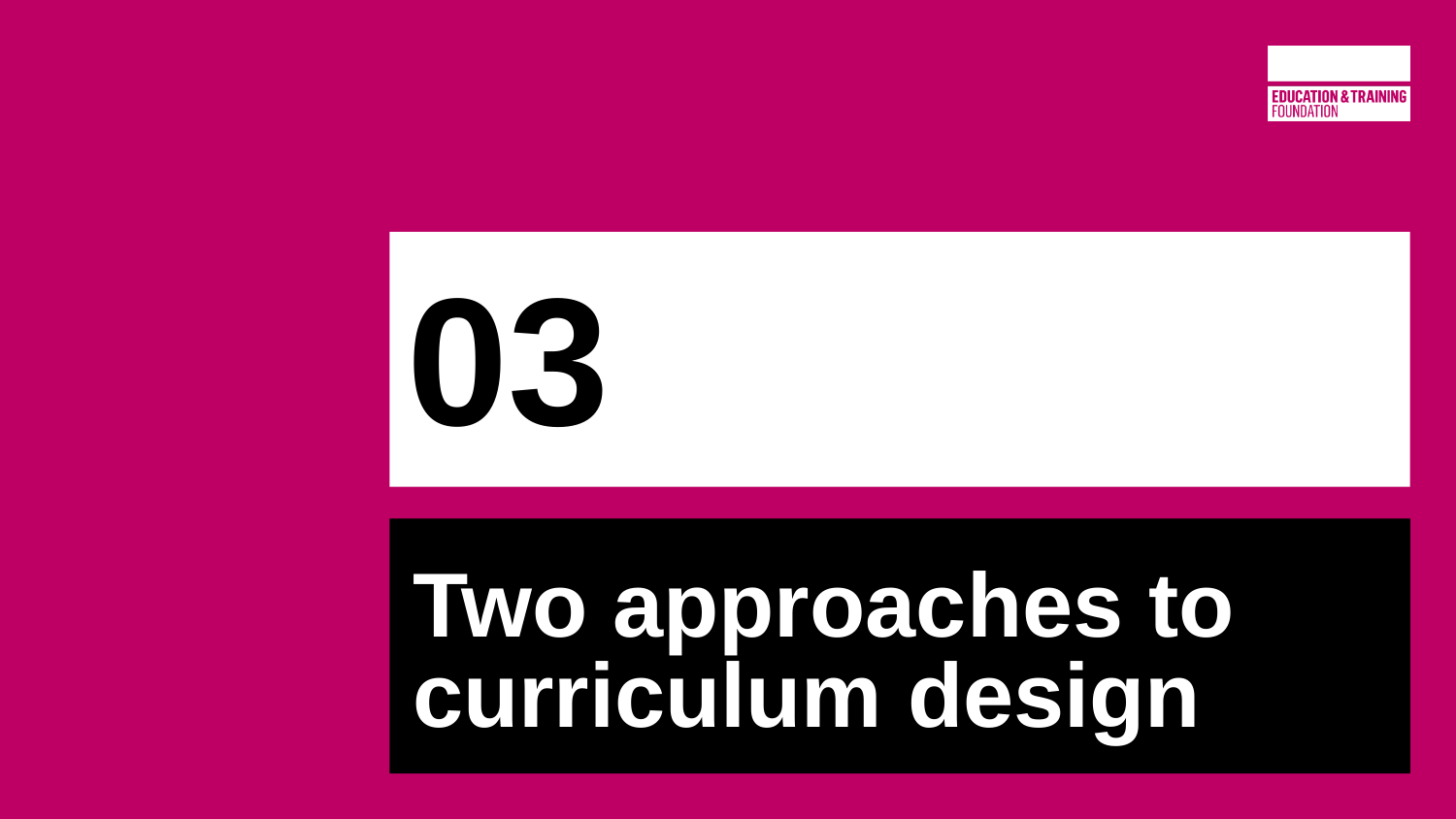

# 03
Two approaches to curriculum design